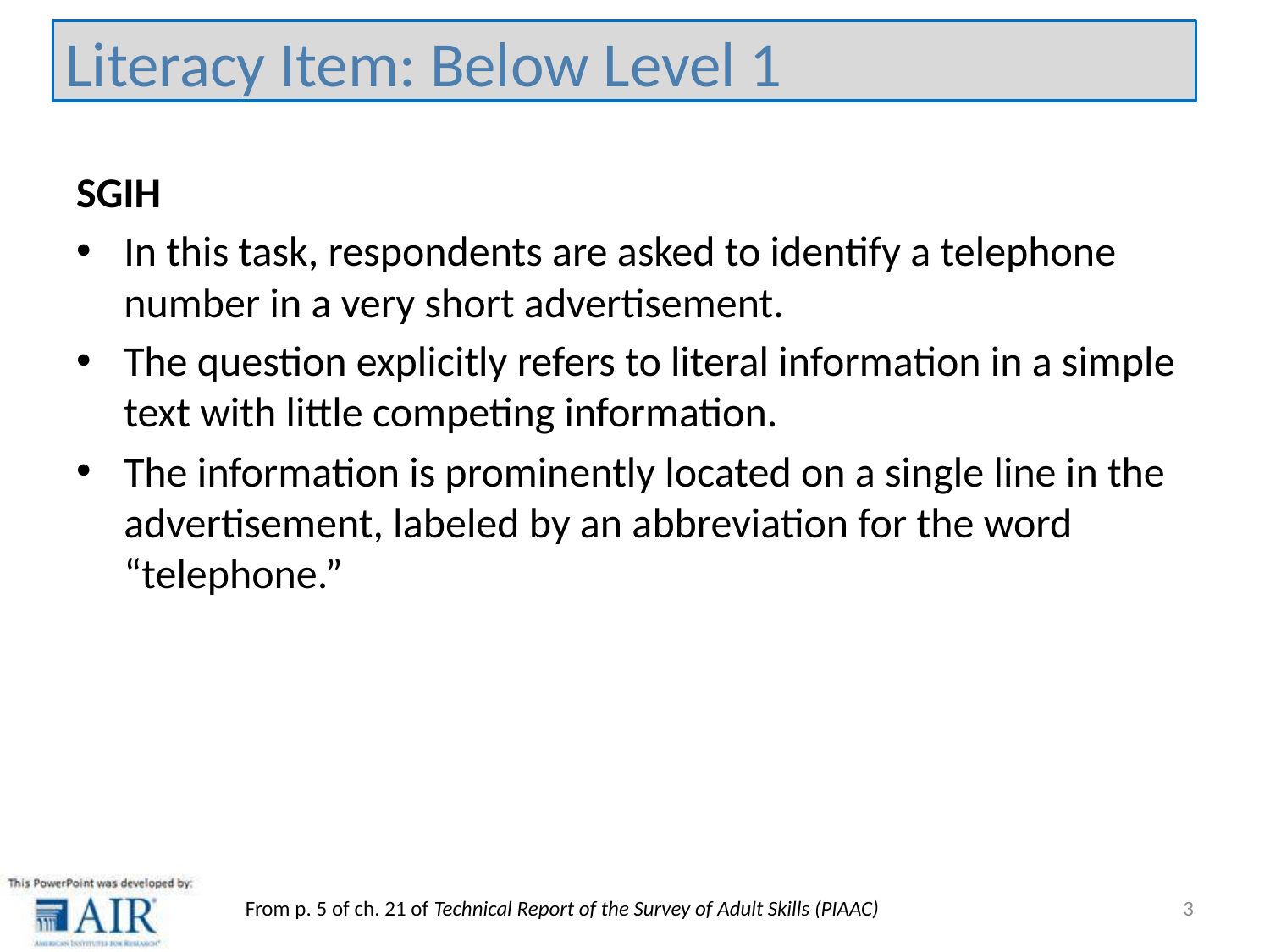

Literacy Item: Below Level 1
SGIH
In this task, respondents are asked to identify a telephone number in a very short advertisement.
The question explicitly refers to literal information in a simple text with little competing information.
The information is prominently located on a single line in the advertisement, labeled by an abbreviation for the word “telephone.”
3
From p. 5 of ch. 21 of Technical Report of the Survey of Adult Skills (PIAAC)